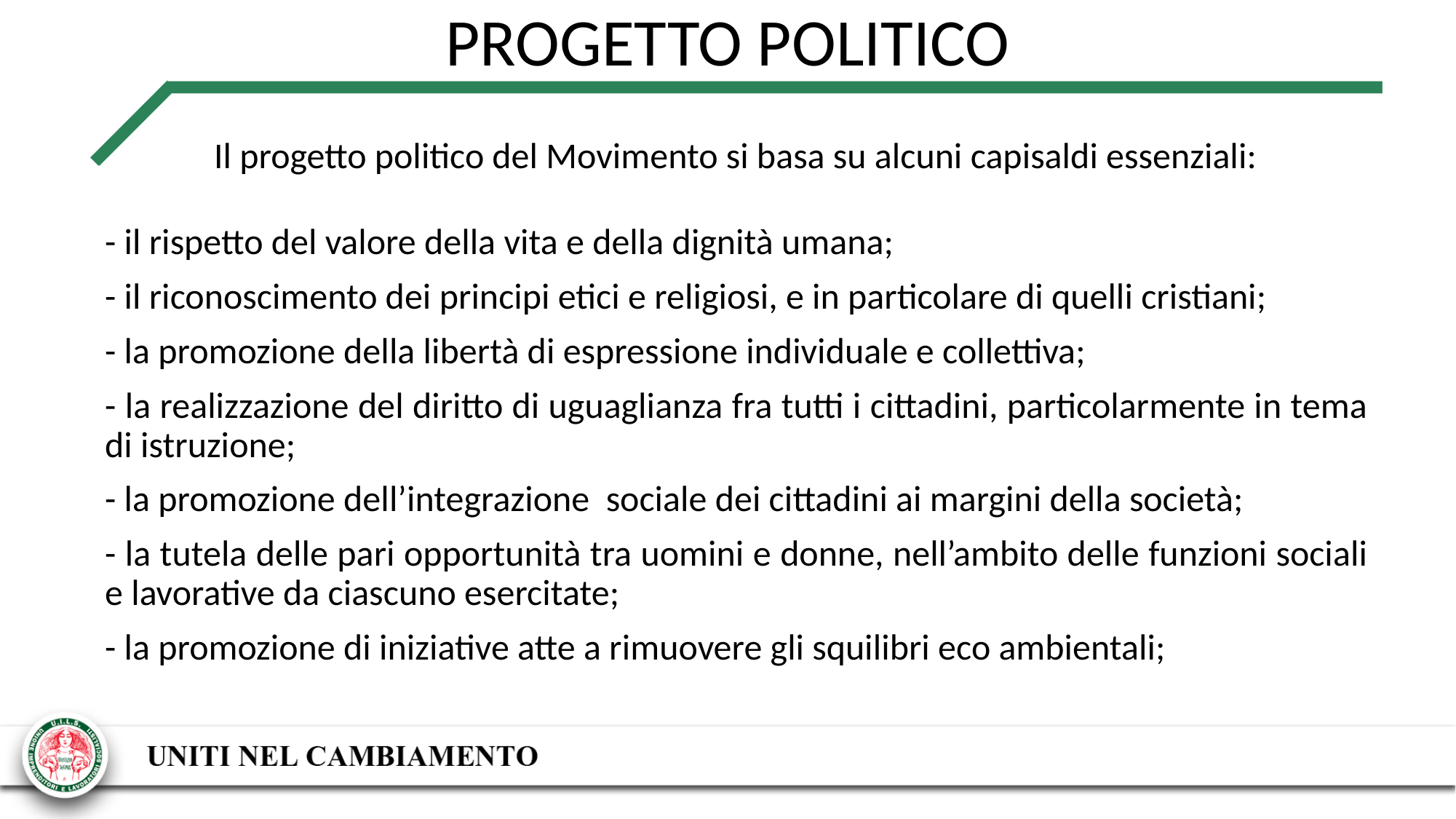

# PROGETTO POLITICO
	Il progetto politico del Movimento si basa su alcuni capisaldi essenziali:

- il rispetto del valore della vita e della dignità umana;
- il riconoscimento dei principi etici e religiosi, e in particolare di quelli cristiani;
- la promozione della libertà di espressione individuale e collettiva;
- la realizzazione del diritto di uguaglianza fra tutti i cittadini, particolarmente in tema di istruzione;
- la promozione dell’integrazione  sociale dei cittadini ai margini della società;
- la tutela delle pari opportunità tra uomini e donne, nell’ambito delle funzioni sociali e lavorative da ciascuno esercitate;
- la promozione di iniziative atte a rimuovere gli squilibri eco ambientali;